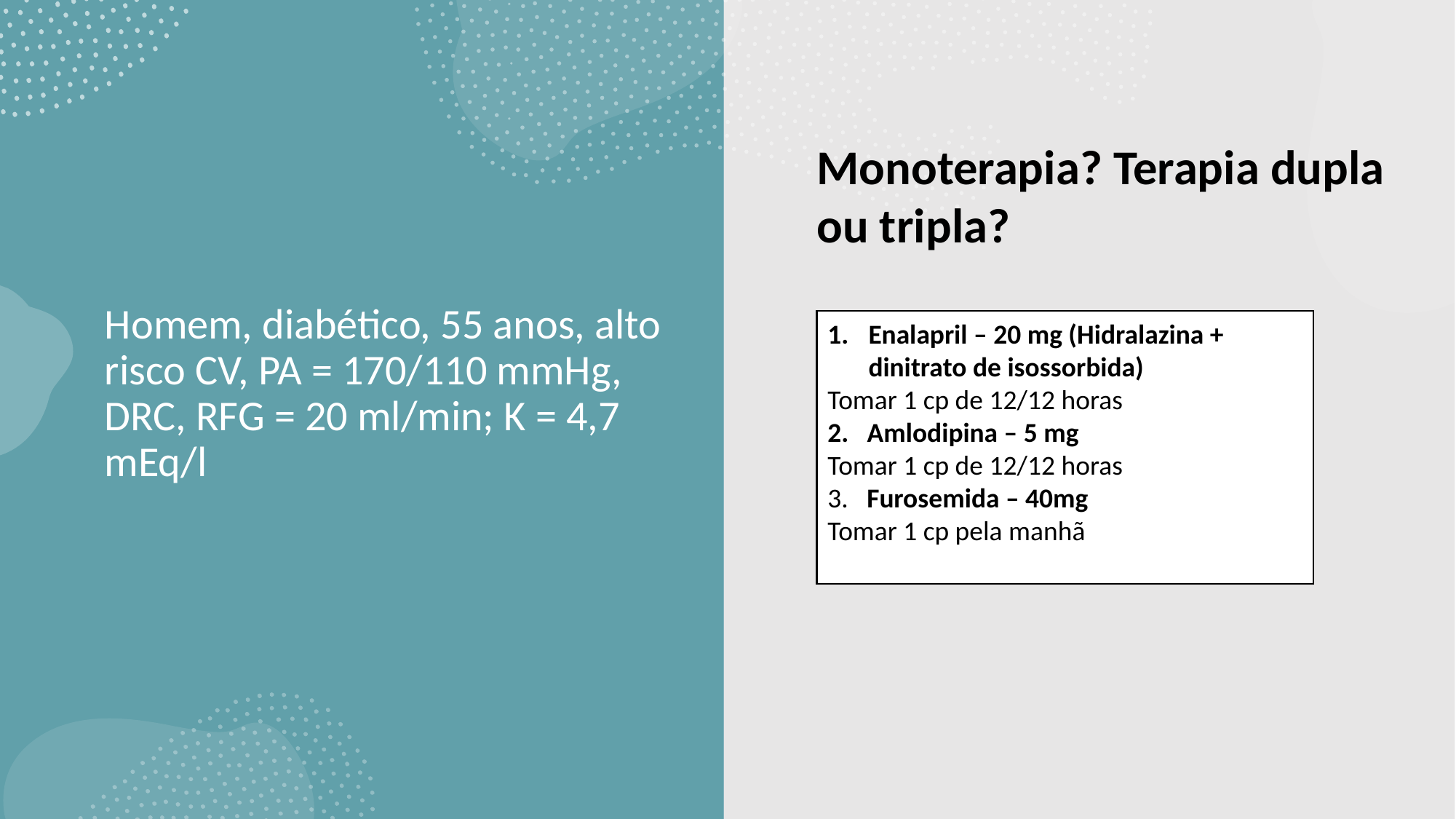

# Homem, diabético, 55 anos, alto risco CV, PA = 170/110 mmHg, DRC, RFG = 20 ml/min; K = 4,7 mEq/l
Monoterapia? Terapia dupla ou tripla?
Enalapril – 20 mg (Hidralazina + dinitrato de isossorbida)
Tomar 1 cp de 12/12 horas
2.   Amlodipina – 5 mg
Tomar 1 cp de 12/12 horas
3.   Furosemida – 40mg
Tomar 1 cp pela manhã